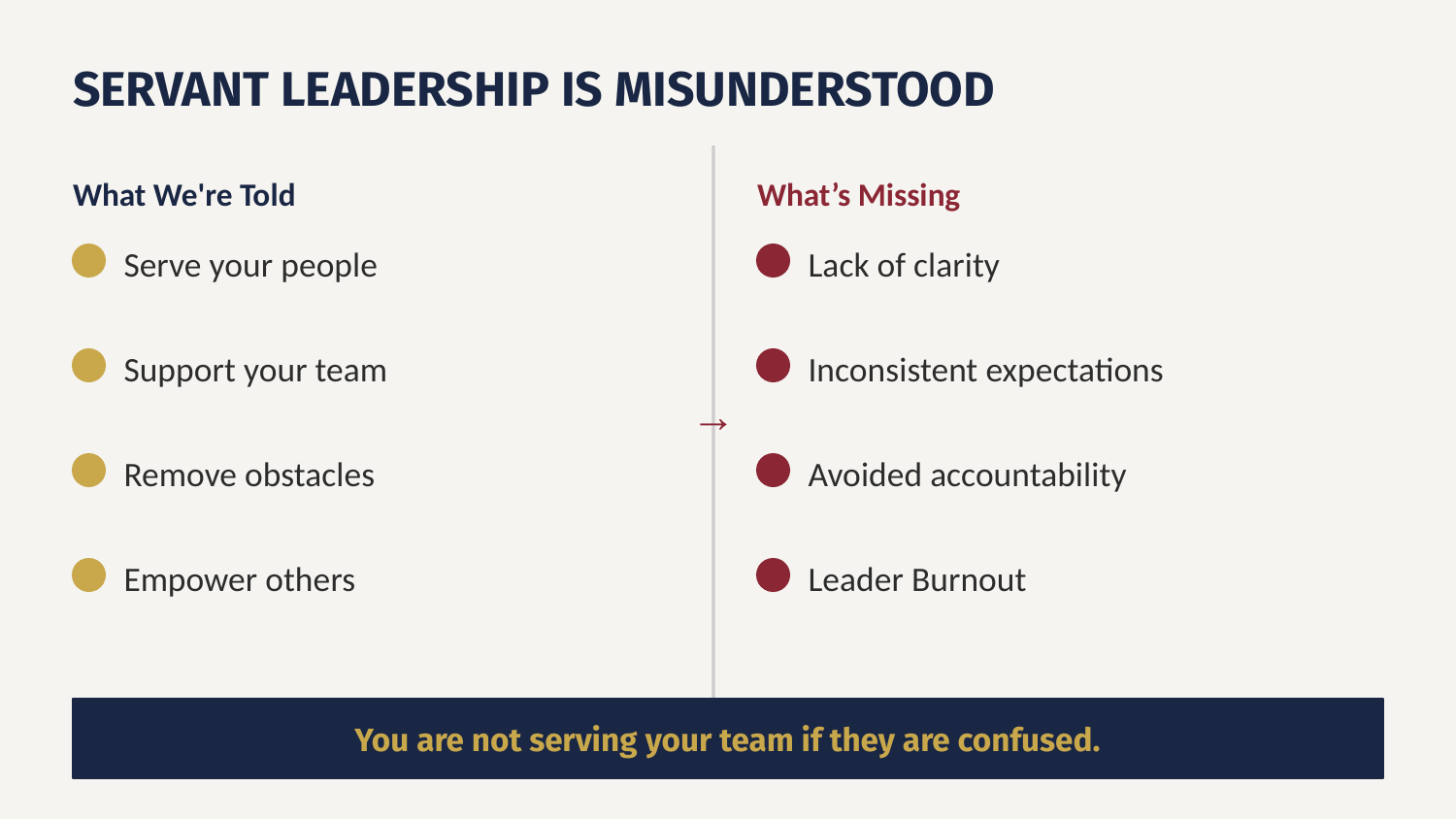

SERVANT LEADERSHIP IS MISUNDERSTOOD

What We're Told
What’s Missing
Serve your people
Lack of clarity

Support your team
Inconsistent expectations

→
Remove obstacles
Avoided accountability

Empower others
Leader Burnout

You are not serving your team if they are confused.